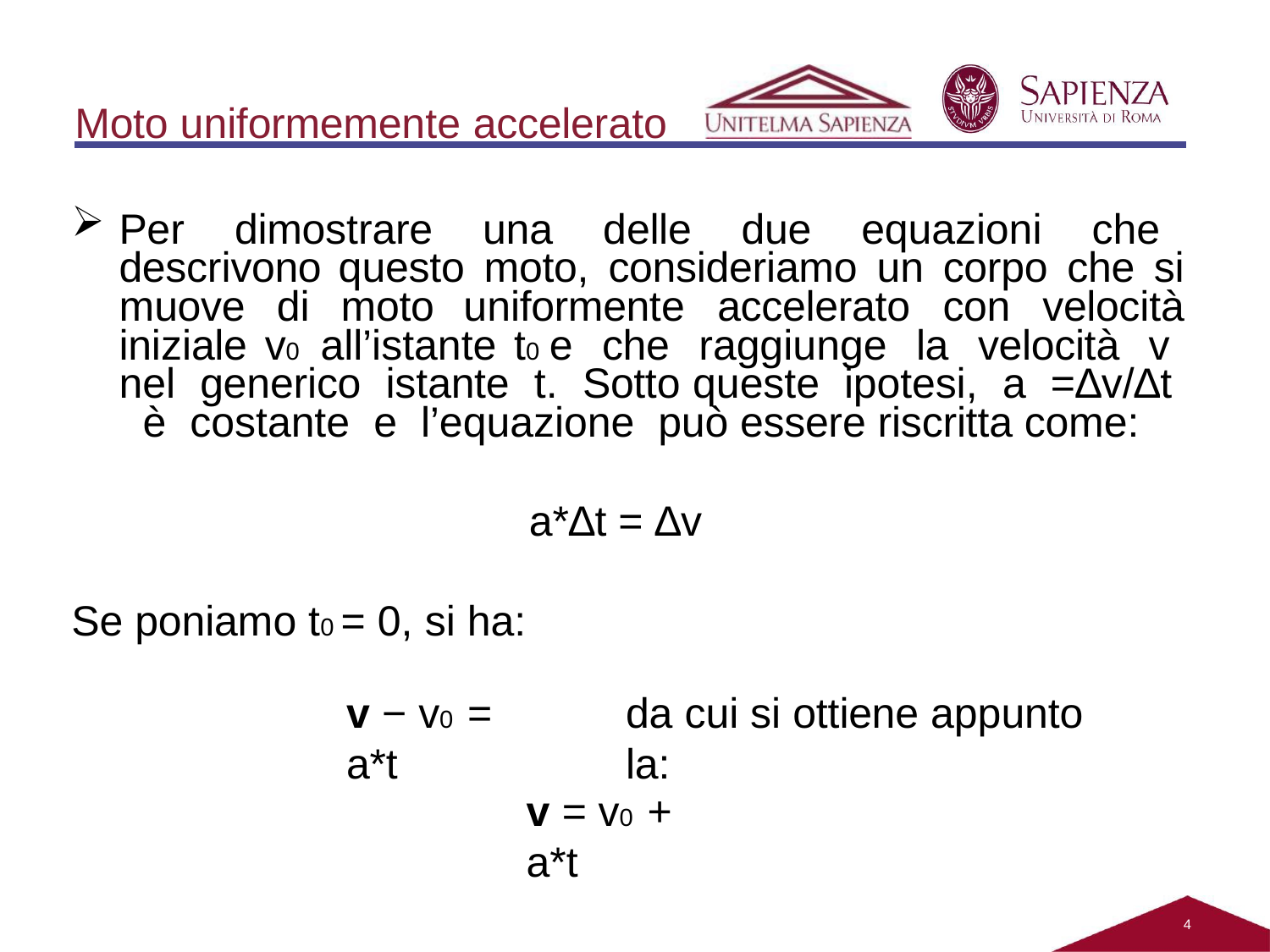

Moto uniformemente accelerato

Per  dimostrare  una  delle  due  equazioni  che  descrivono questo moto, consideriamo un corpo che si muove di moto uniformente accelerato con velocità iniziale v0  all’istante t0 e  che  raggiunge  la  velocità  v  nel  generico  istante  t.  Sotto queste  ipotesi,  a  =∆v/∆t    è  costante  e  l’equazione  può essere riscritta come:

a*∆t = ∆v

Se poniamo t0 = 0, si ha:
v − v0  = a*t
da cui si ottiene appunto la:
v = v0  + a*t
4